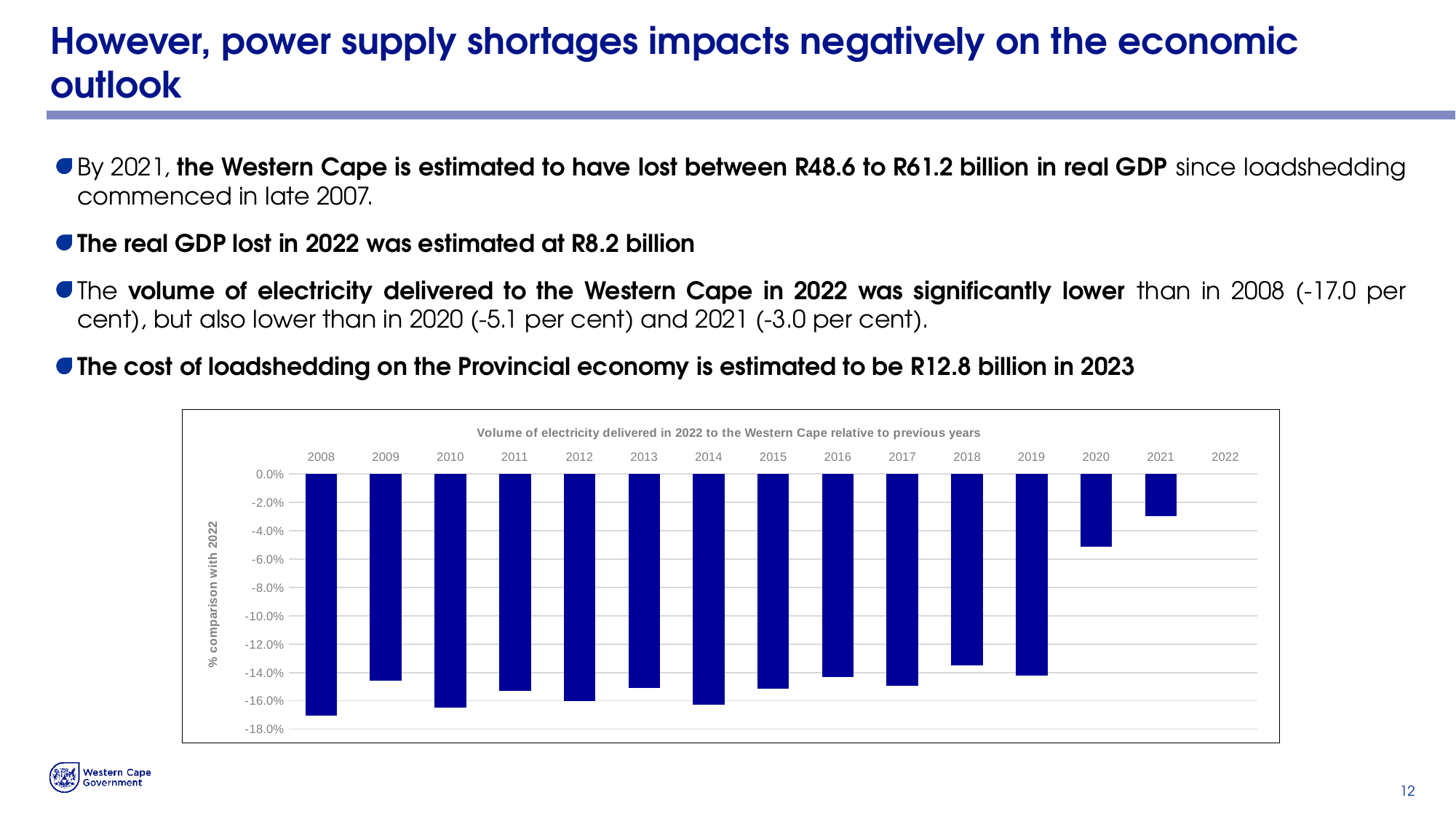

# However, power supply shortages impacts negatively on the economic outlook
By 2021, the Western Cape is estimated to have lost between R48.6 to R61.2 billion in real GDP since loadshedding commenced in late 2007.
The real GDP lost in 2022 was estimated at R8.2 billion
The volume of electricity delivered to the Western Cape in 2022 was significantly lower than in 2008 (-17.0 per cent), but also lower than in 2020 (-5.1 per cent) and 2021 (-3.0 per cent).
The cost of loadshedding on the Provincial economy is estimated to be R12.8 billion in 2023

[unsupported chart]

12